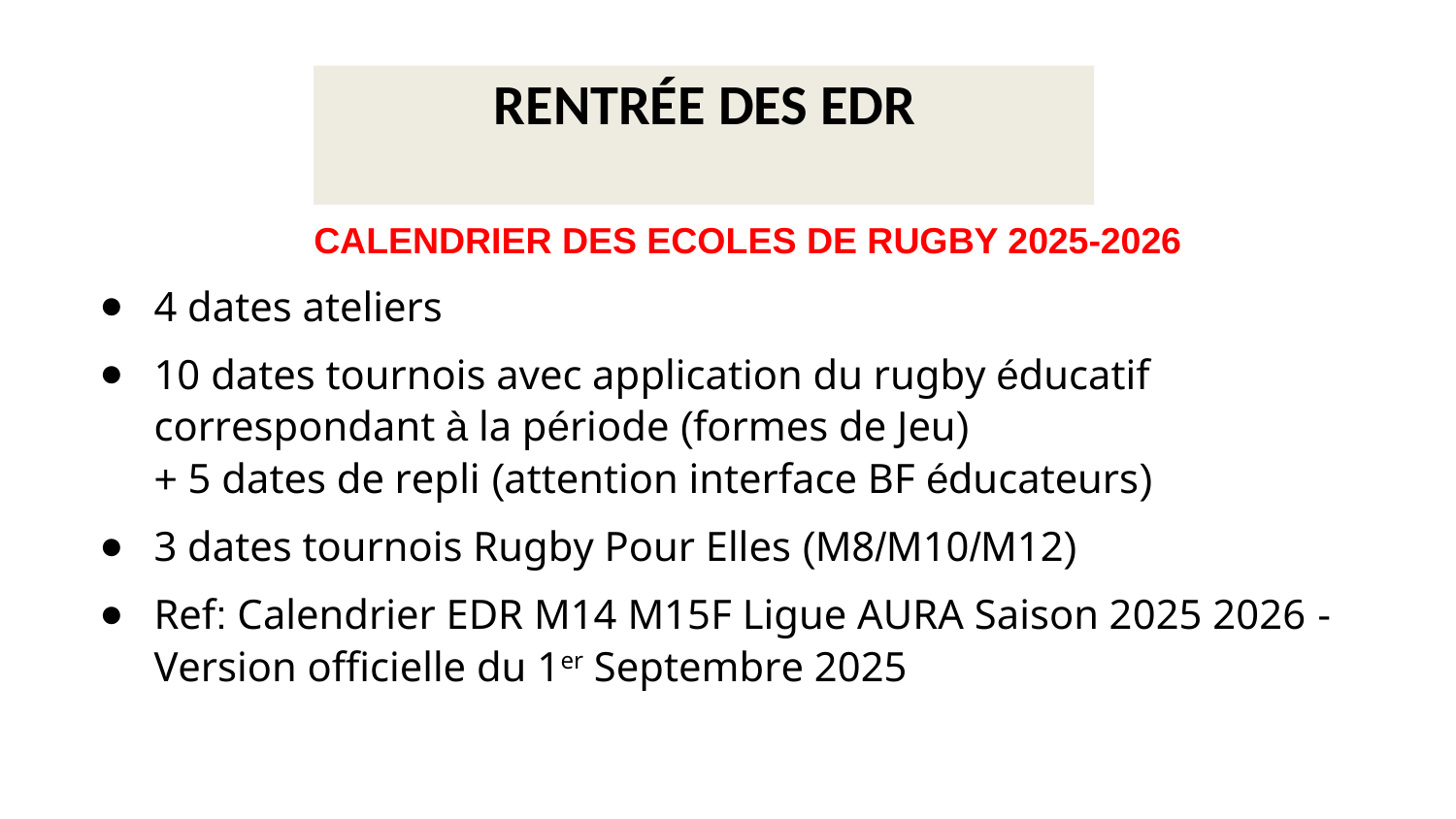

# RENTRÉE DES EDR
CALENDRIER DES ECOLES DE RUGBY 2025-2026
4 dates ateliers
10 dates tournois avec application du rugby éducatif correspondant à la période (formes de Jeu)
+ 5 dates de repli (attention interface BF éducateurs)
3 dates tournois Rugby Pour Elles (M8/M10/M12)
Ref: Calendrier EDR M14 M15F Ligue AURA Saison 2025 2026 - Version officielle du 1er Septembre 2025